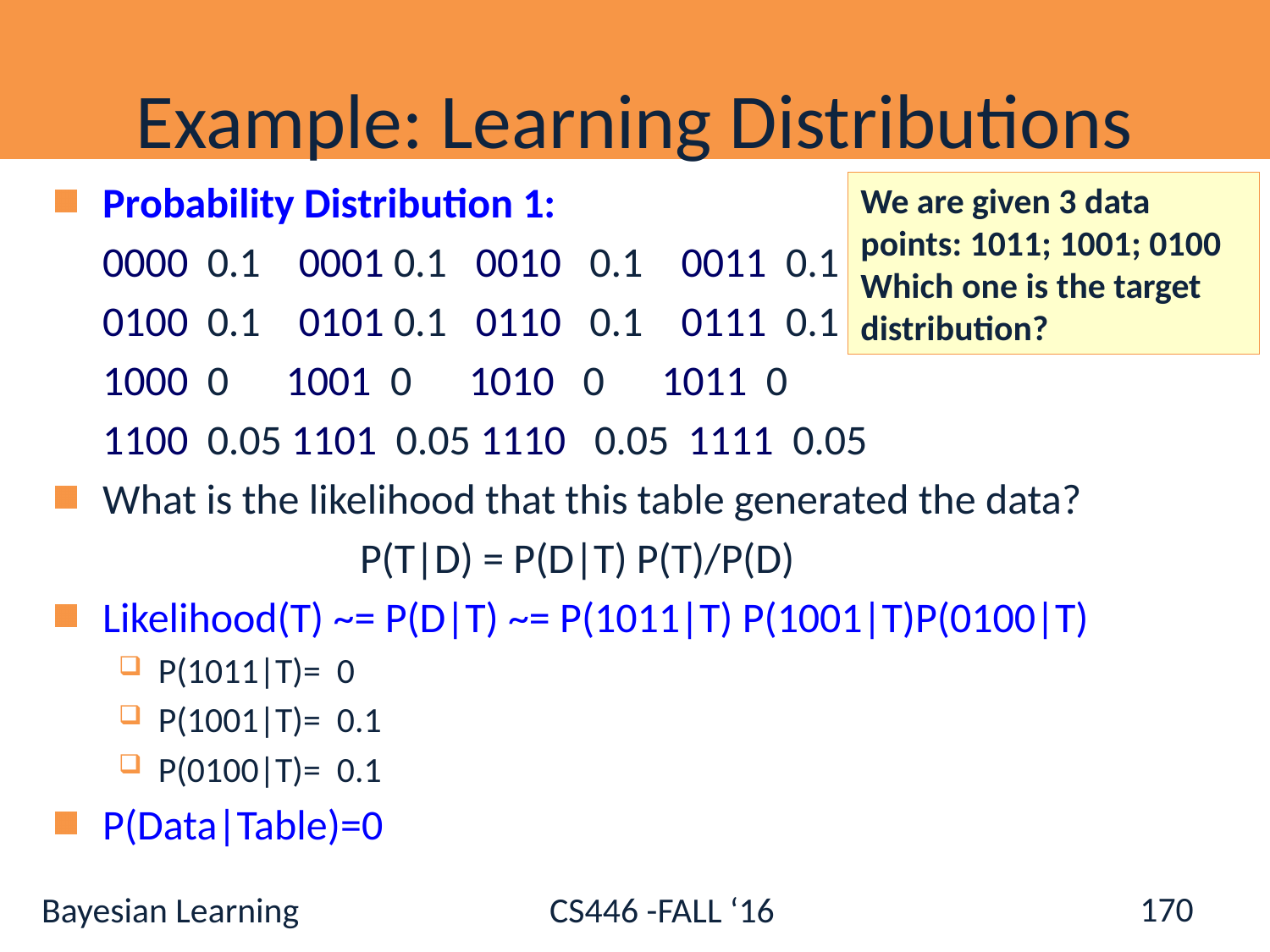

# Example: Learning Distributions
Probability Distribution 1:
     0000  0.1    0001 0.1   0010   0.1    0011  0.1
     0100  0.1    0101 0.1   0110   0.1    0111  0.1
     1000  0      1001  0      1010   0      1011  0
     1100  0.05 1101  0.05 1110   0.05  1111  0.05
What is the likelihood that this table generated the data?
                                P(T|D) = P(D|T) P(T)/P(D)
Likelihood(T) ~= P(D|T) ~= P(1011|T) P(1001|T)P(0100|T)
P(1011|T)=  0
P(1001|T)=  0.1
P(0100|T)=  0.1
P(Data|Table)=0

We are given 3 data points: 1011; 1001; 0100
Which one is the target distribution?
170